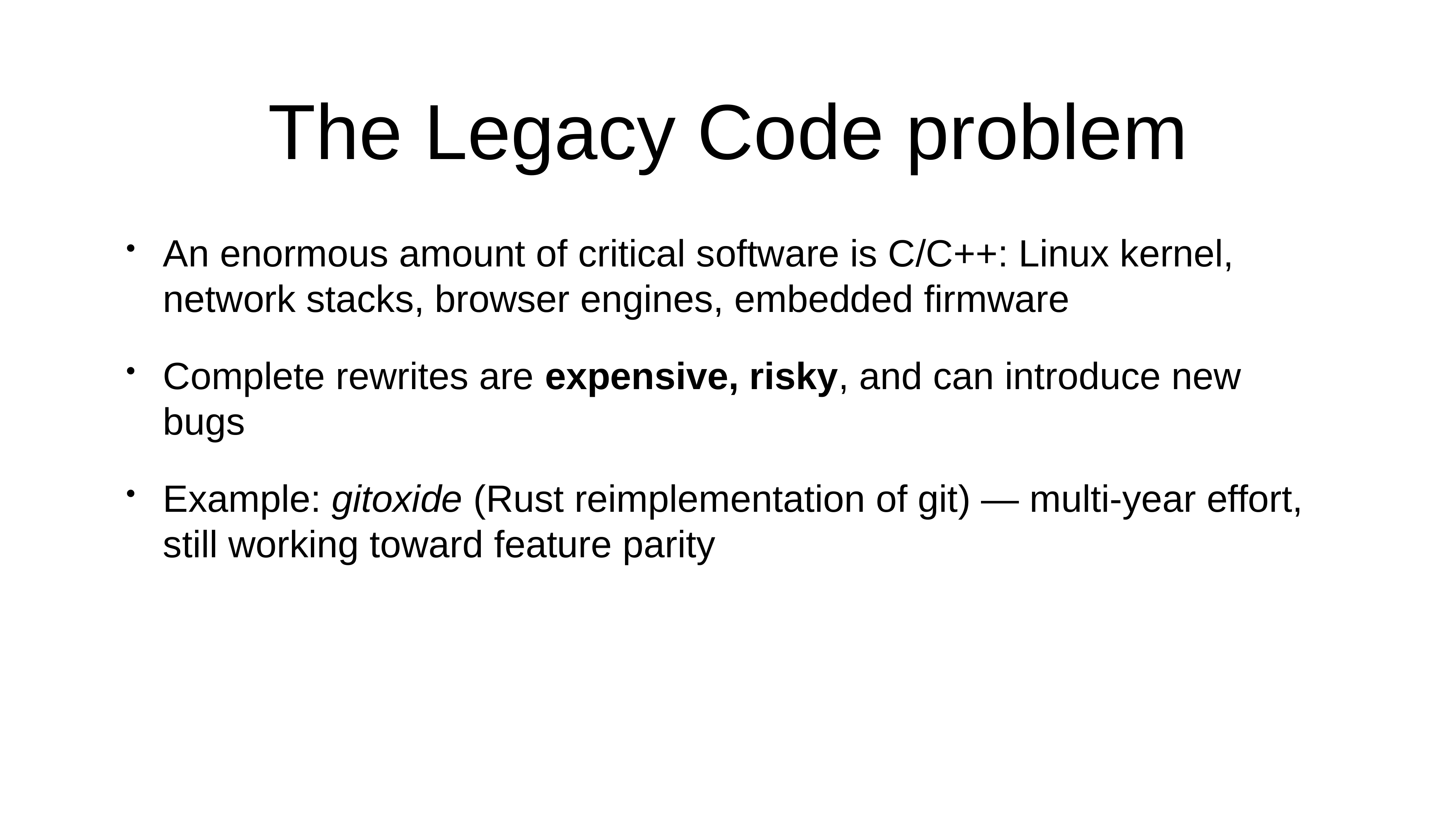

# The Legacy Code problem
An enormous amount of critical software is C/C++: Linux kernel, network stacks, browser engines, embedded firmware
Complete rewrites are expensive, risky, and can introduce new bugs
Example: gitoxide (Rust reimplementation of git) — multi-year effort, still working toward feature parity